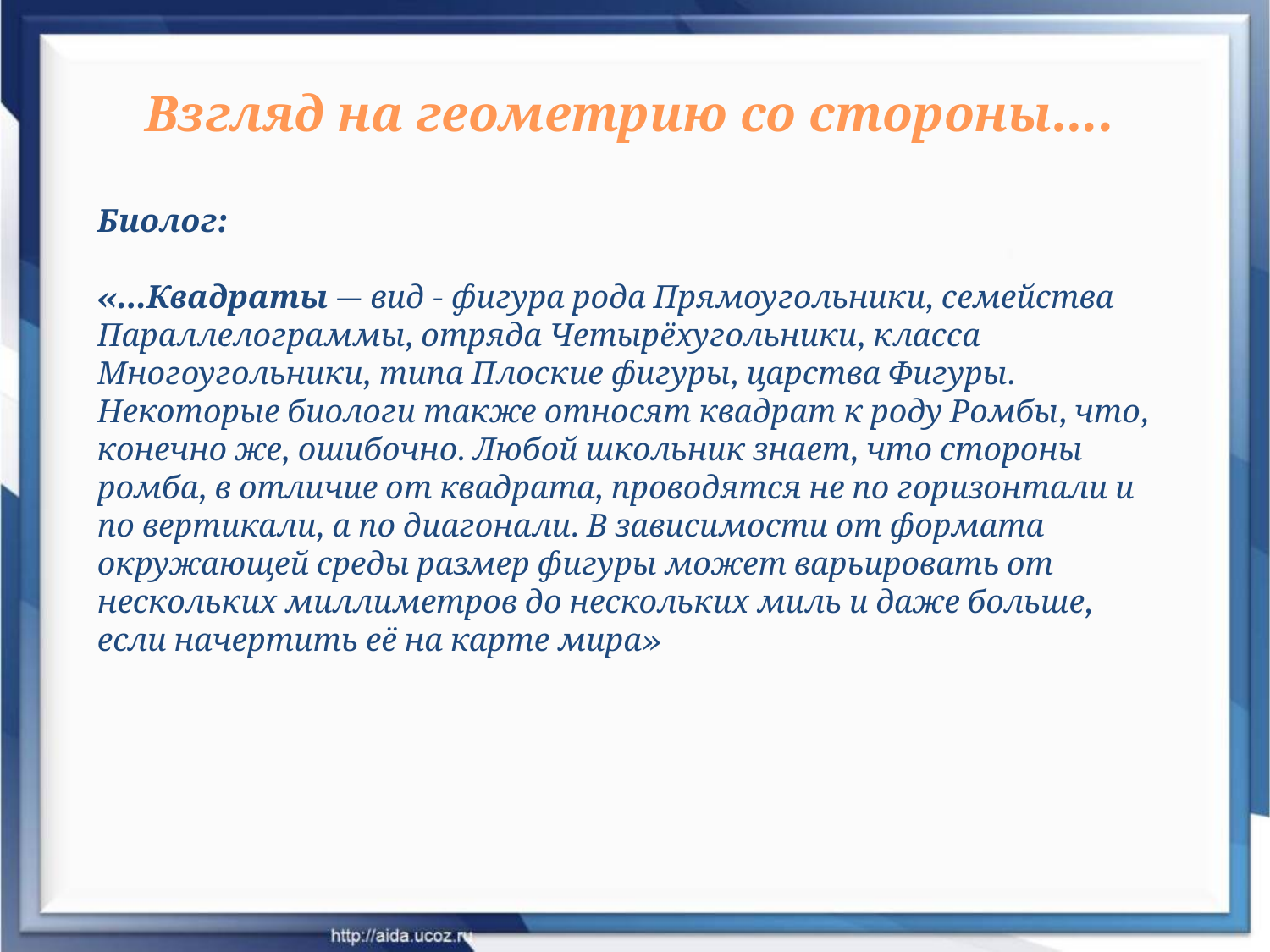

Взгляд на геометрию со стороны….

Биолог:

«…Квадраты — вид - фигура рода Прямоугольники, семейства Параллелограммы, отряда Четырёхугольники, класса Многоугольники, типа Плоские фигуры, царства Фигуры. Некоторые биологи также относят квадрат к роду Ромбы, что, конечно же, ошибочно. Любой школьник знает, что стороны ромба, в отличие от квадрата, проводятся не по горизонтали и по вертикали, а по диагонали. В зависимости от формата окружающей среды размер фигуры может варьировать от нескольких миллиметров до нескольких миль и даже больше, если начертить её на карте мира»